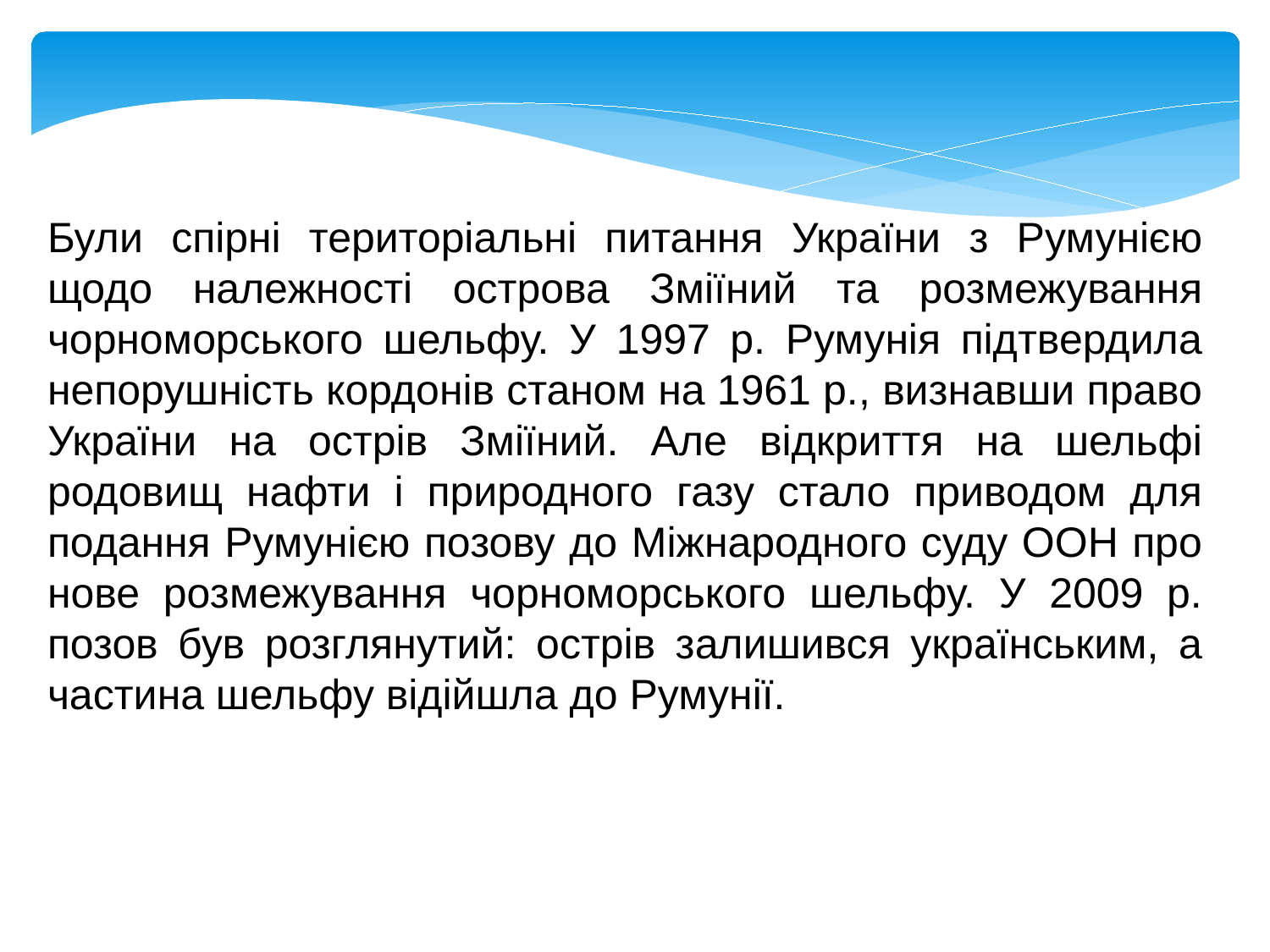

Були спірні територіальні питання України з Румунією щодо належності острова Зміїний та розмежування чорноморського шельфу. У 1997 р. Румунія підтвердила непорушність кордонів станом на 1961 р., визнавши право України на острів Зміїний. Але відкриття на шельфі родовищ нафти і природного газу стало приводом для подання Румунією позову до Міжнародного суду ООН про нове розмежування чорноморського шельфу. У 2009 р. позов був розглянутий: острів залишився українським, а частина шельфу відійшла до Румунії.